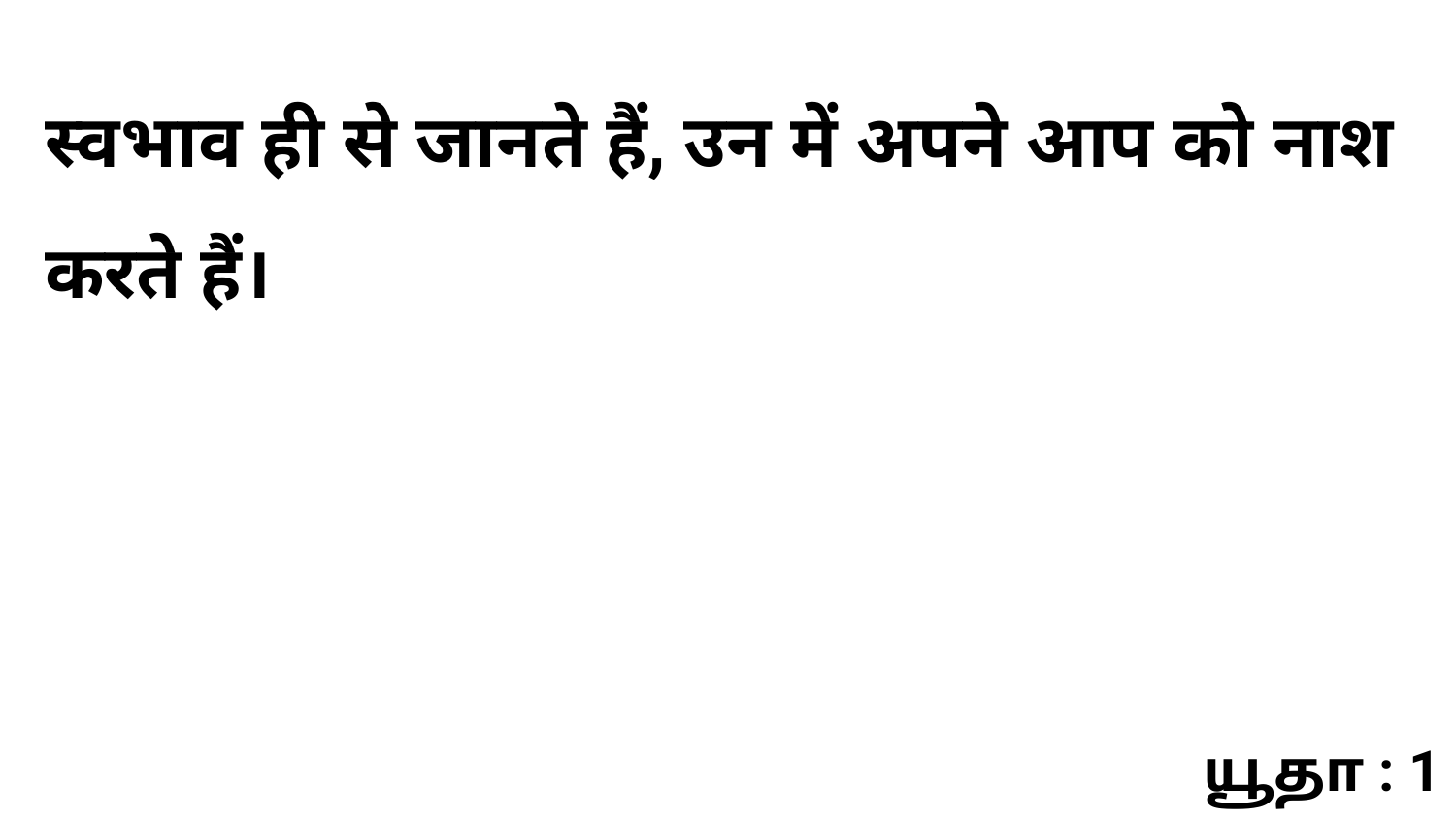

स्वभाव ही से जानते हैं, उन में अपने आप को नाश करते हैं।
யூதா : 1